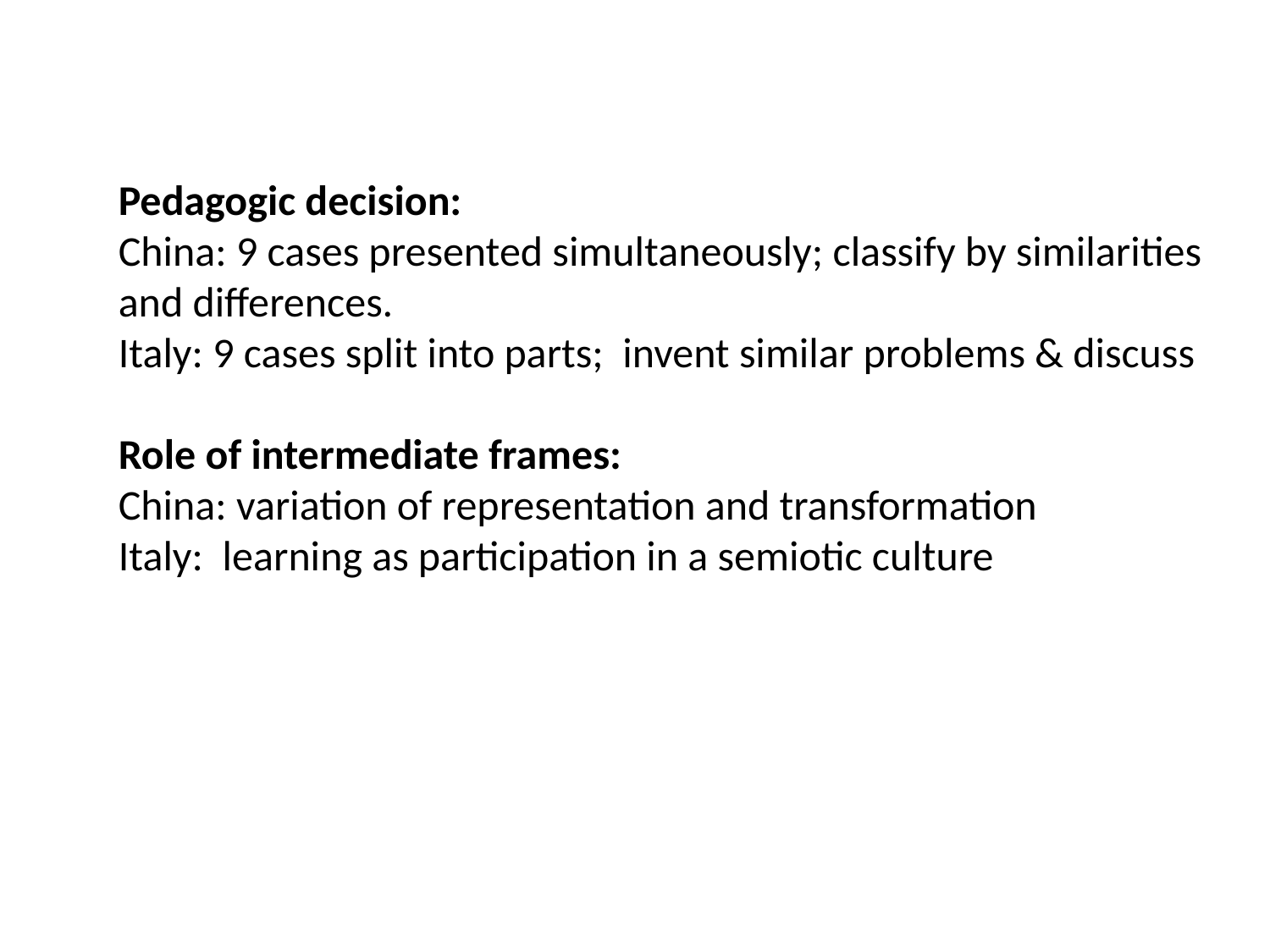

Pedagogic decision:
China: 9 cases presented simultaneously; classify by similarities and differences.
Italy: 9 cases split into parts;  invent similar problems & discuss

Role of intermediate frames:
China: variation of representation and transformation
Italy:  learning as participation in a semiotic culture